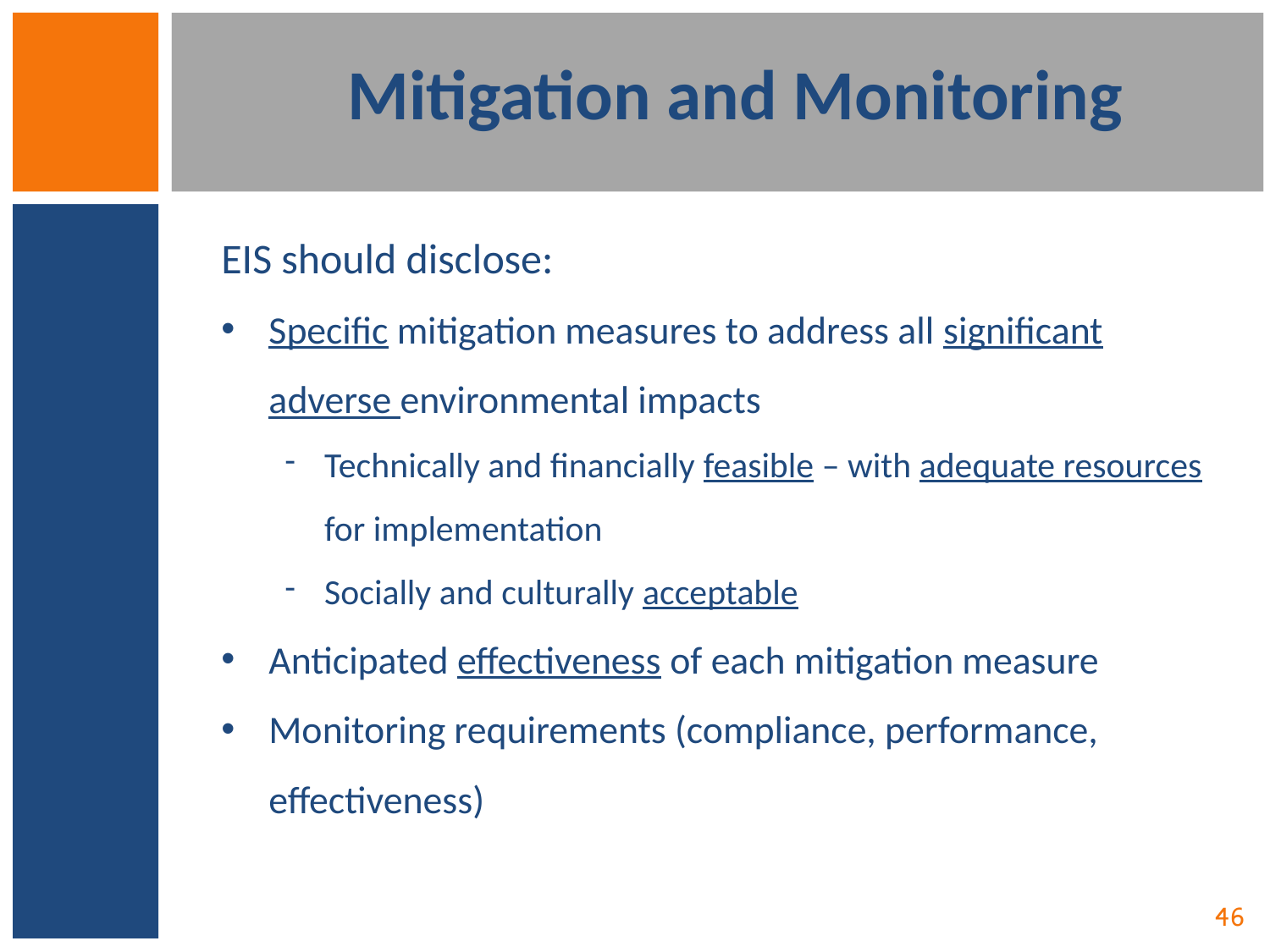

# Mitigation and Monitoring
EIS should disclose:
Specific mitigation measures to address all significant adverse environmental impacts
Technically and financially feasible – with adequate resources for implementation
Socially and culturally acceptable
Anticipated effectiveness of each mitigation measure
Monitoring requirements (compliance, performance, effectiveness)
46